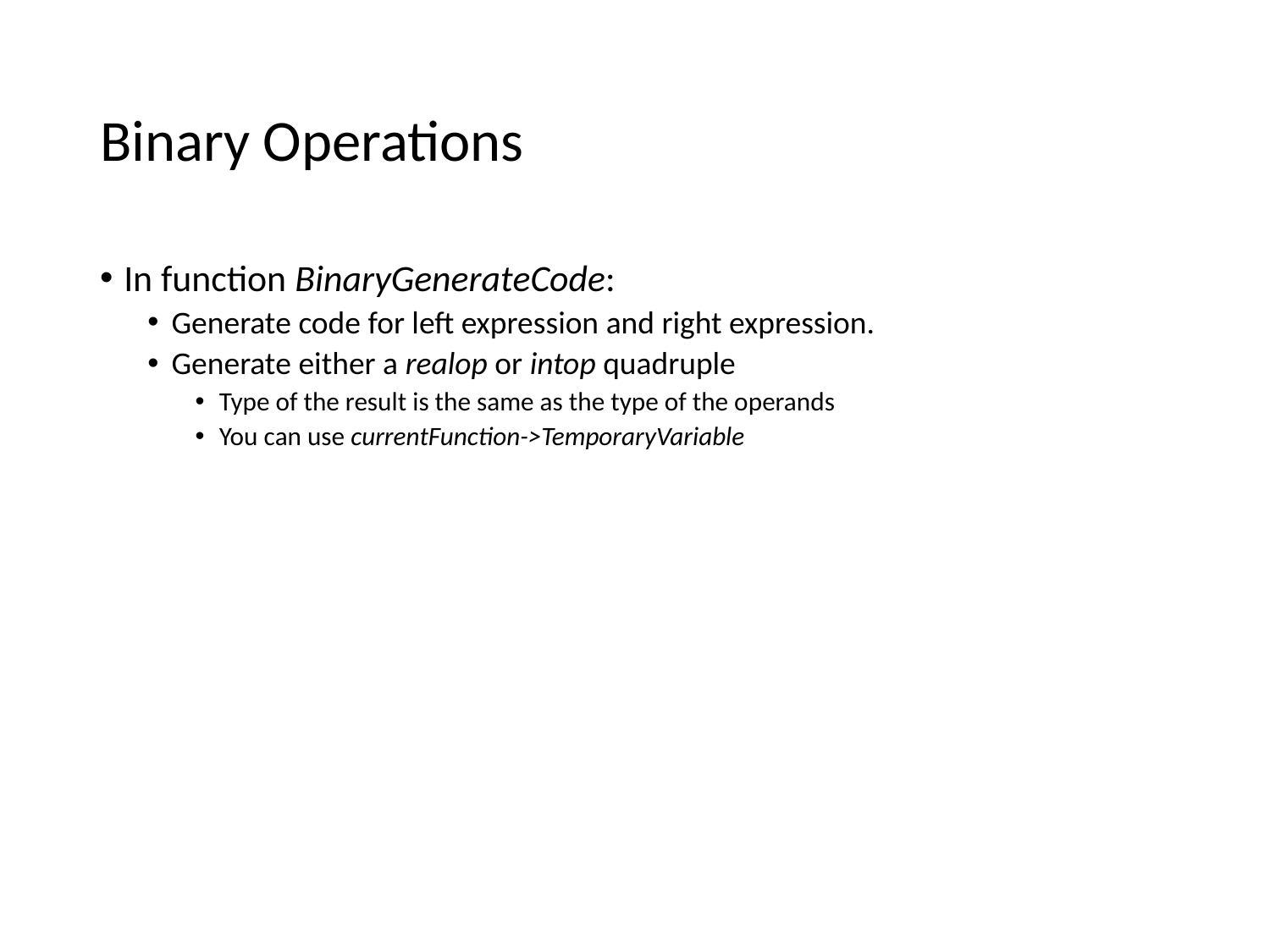

# Binary Operations
In function BinaryGenerateCode:
Generate code for left expression and right expression.
Generate either a realop or intop quadruple
Type of the result is the same as the type of the operands
You can use currentFunction->TemporaryVariable